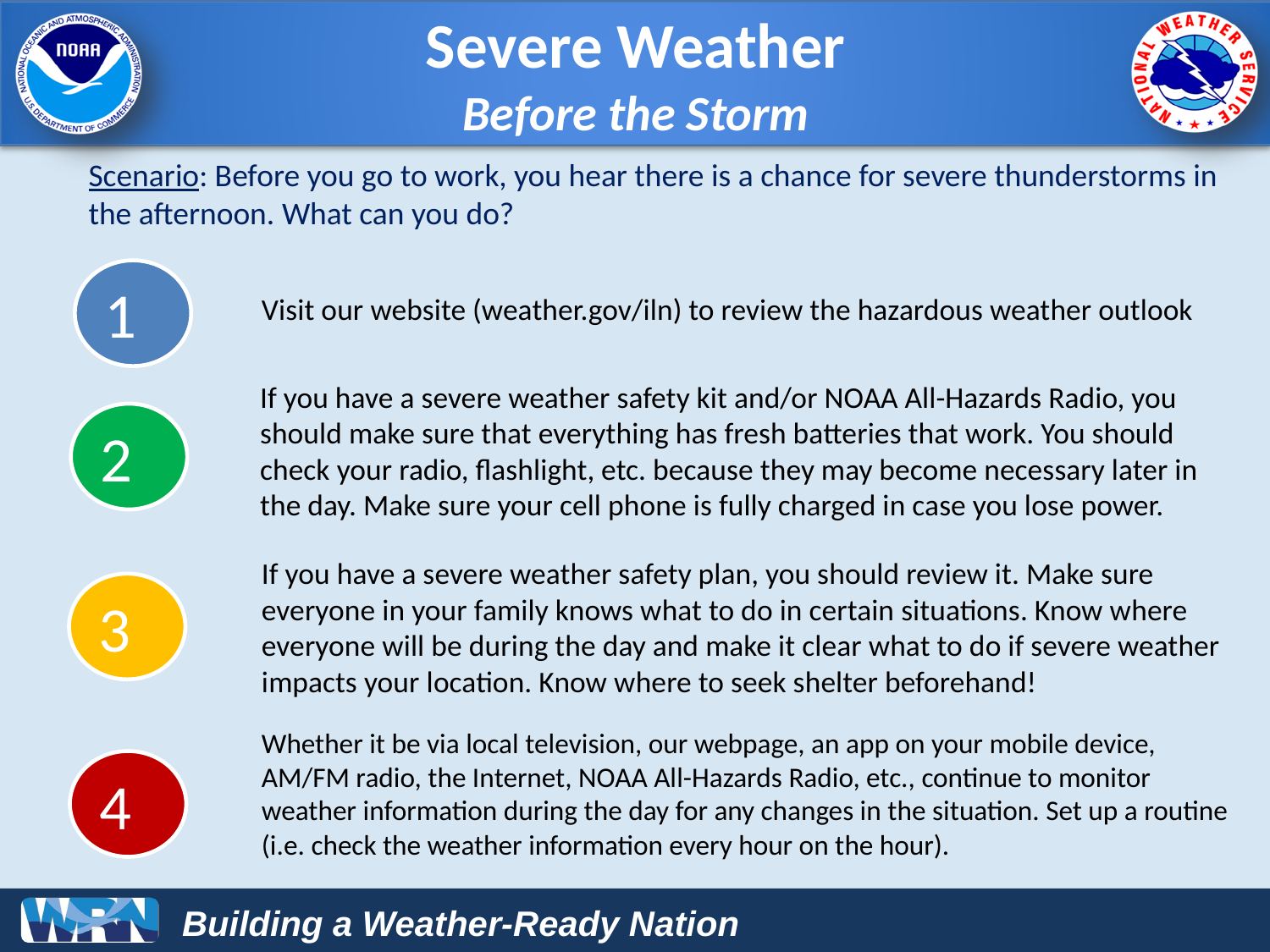

Severe Weather
Before the Storm
Scenario: Before you go to work, you hear there is a chance for severe thunderstorms in the afternoon. What can you do?
1
Visit our website (weather.gov/iln) to review the hazardous weather outlook
If you have a severe weather safety kit and/or NOAA All-Hazards Radio, you should make sure that everything has fresh batteries that work. You should check your radio, flashlight, etc. because they may become necessary later in the day. Make sure your cell phone is fully charged in case you lose power.
2
If you have a severe weather safety plan, you should review it. Make sure everyone in your family knows what to do in certain situations. Know where everyone will be during the day and make it clear what to do if severe weather impacts your location. Know where to seek shelter beforehand!
3
Whether it be via local television, our webpage, an app on your mobile device, AM/FM radio, the Internet, NOAA All-Hazards Radio, etc., continue to monitor weather information during the day for any changes in the situation. Set up a routine (i.e. check the weather information every hour on the hour).
4